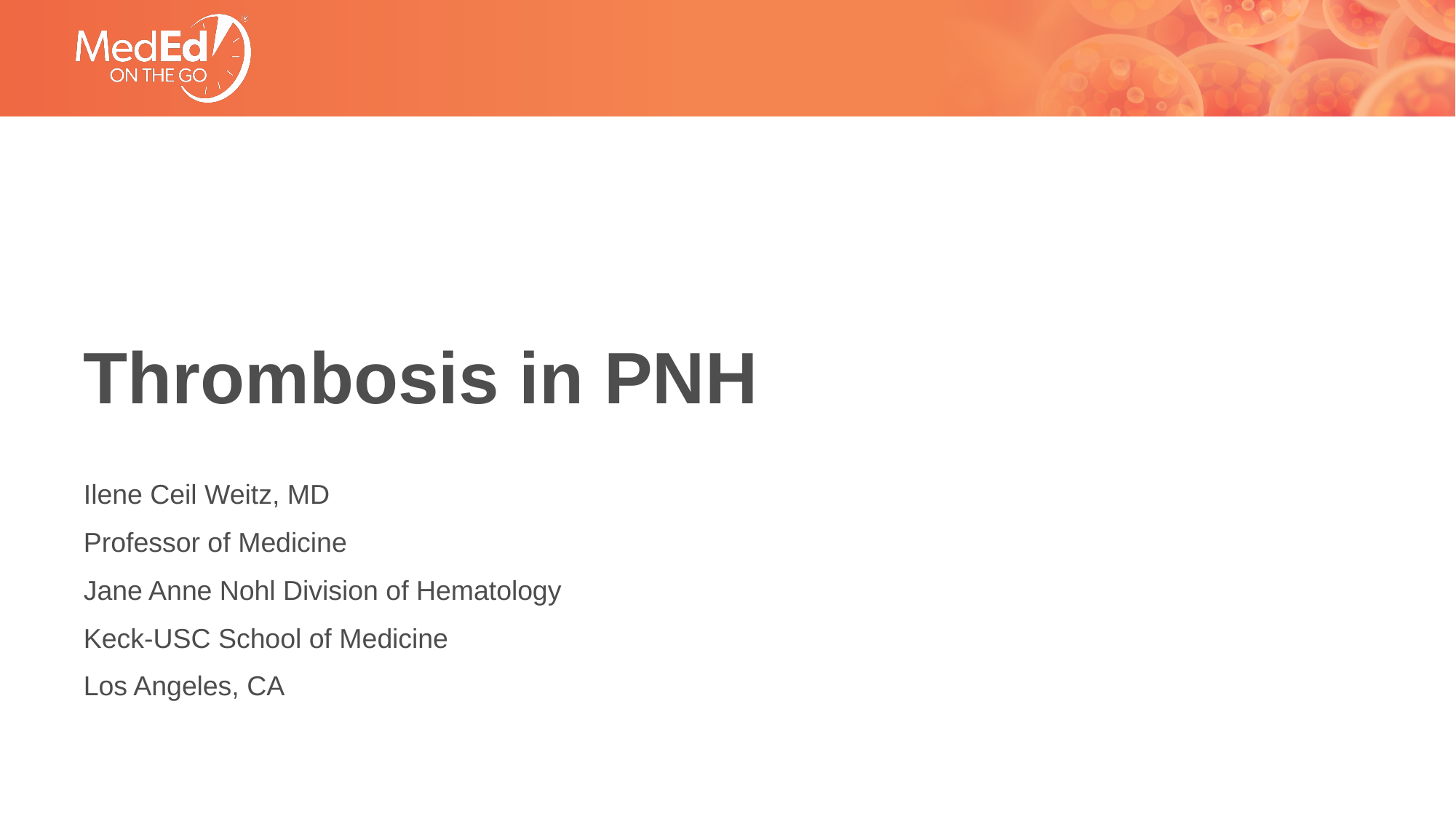

# Thrombosis in PNH
Ilene Ceil Weitz, MD
Professor of Medicine
Jane Anne Nohl Division of Hematology
Keck-USC School of Medicine
Los Angeles, CA